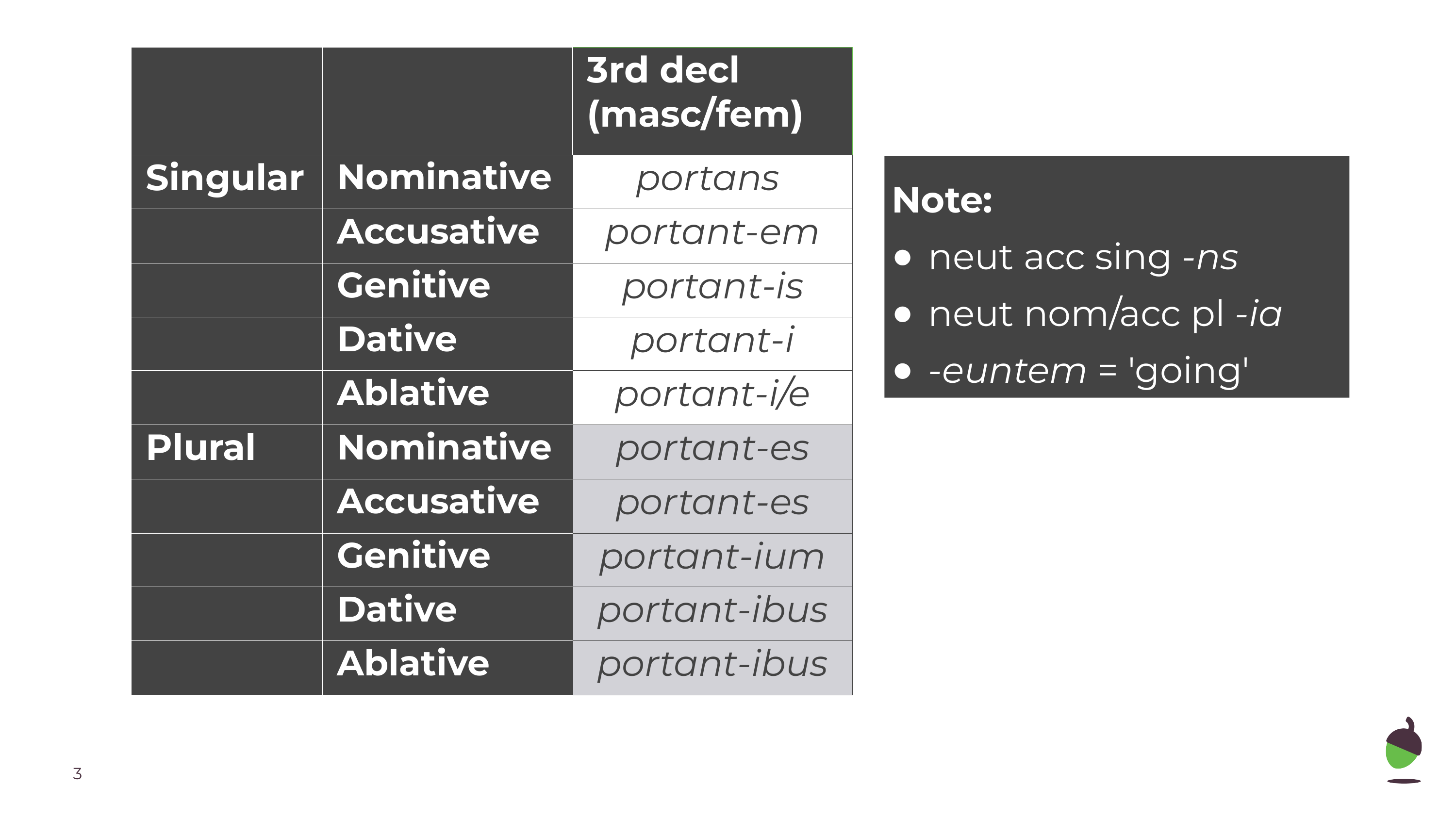

|  |  | 3rd decl (masc/fem) |
| --- | --- | --- |
| Singular | Nominative | portans |
|  | Accusative | portant-em |
|  | Genitive | portant-is |
|  | Dative | portant-i |
|  | Ablative | portant-i/e |
| Plural | Nominative | portant-es |
|  | Accusative | portant-es |
|  | Genitive | portant-ium |
|  | Dative | portant-ibus |
|  | Ablative | portant-ibus |
Note:
neut acc sing -ns
neut nom/acc pl -ia
-euntem = 'going'
3